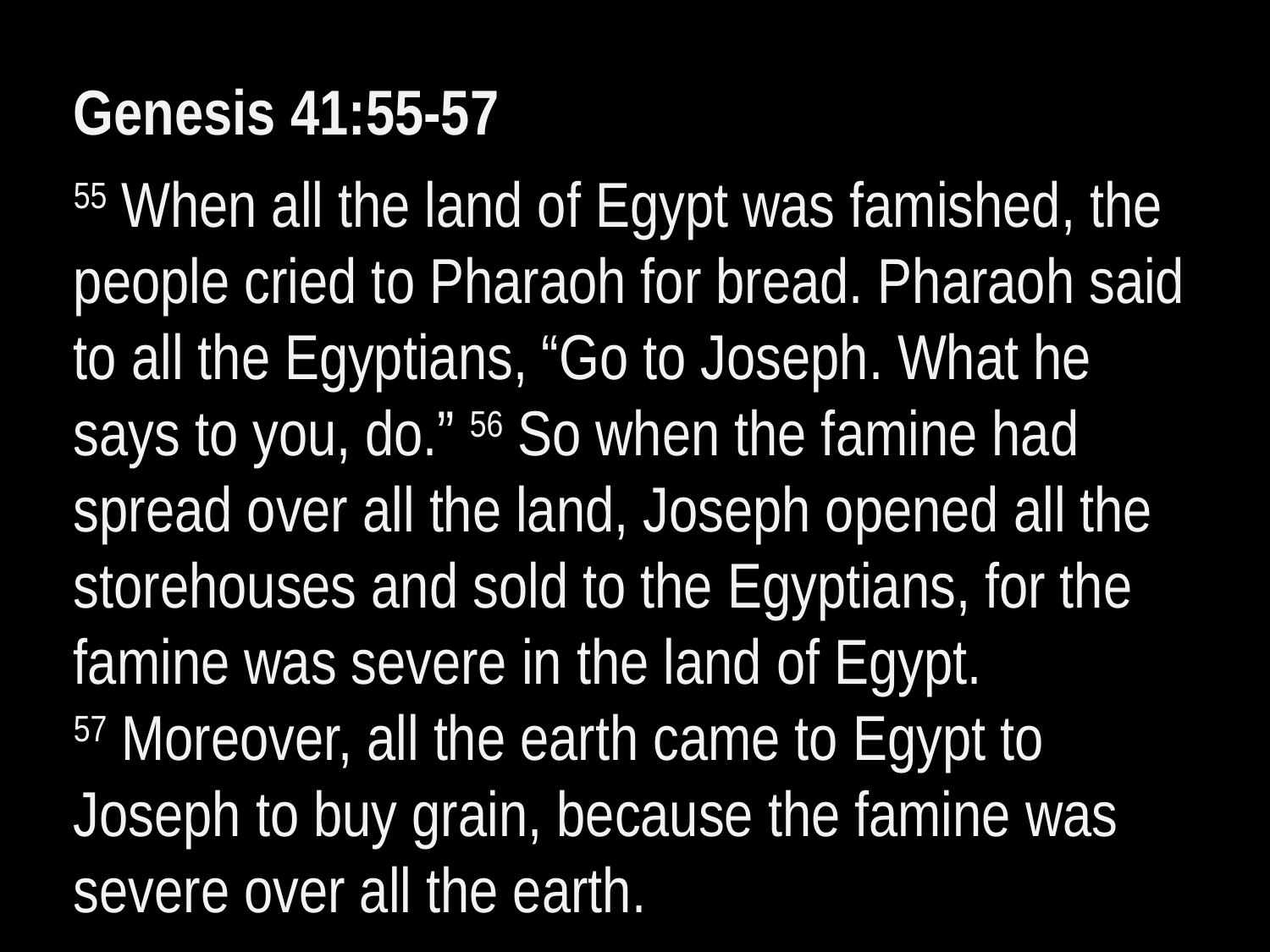

Genesis 41:55-57

55 When all the land of Egypt was famished, the people cried to Pharaoh for bread. Pharaoh said to all the Egyptians, “Go to Joseph. What he says to you, do.” 56 So when the famine had spread over all the land, Joseph opened all the storehouses and sold to the Egyptians, for the famine was severe in the land of Egypt.             57 Moreover, all the earth came to Egypt to Joseph to buy grain, because the famine was severe over all the earth.